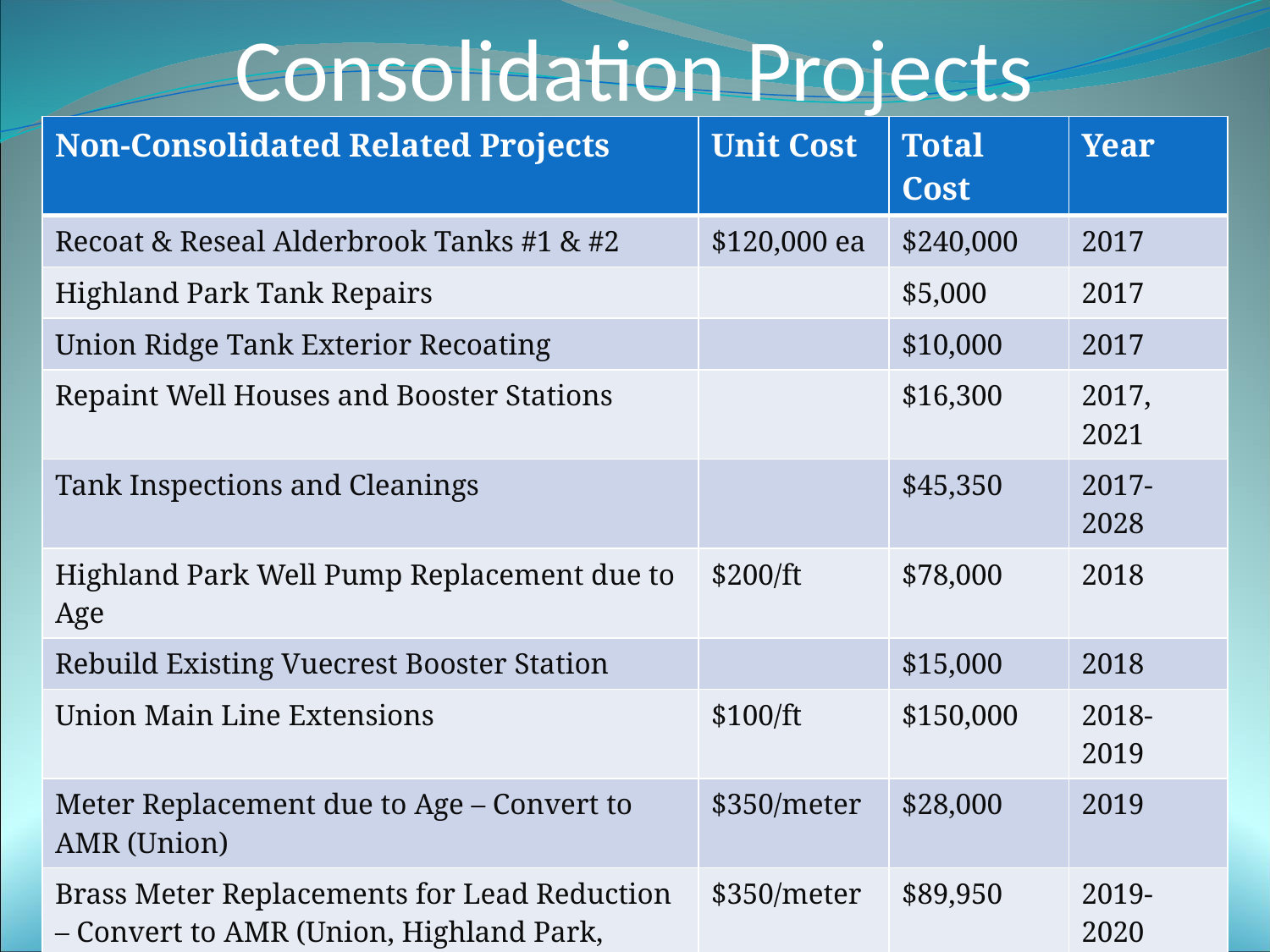

# Consolidation Projects
| Non-Consolidated Related Projects | Unit Cost | Total Cost | Year |
| --- | --- | --- | --- |
| Recoat & Reseal Alderbrook Tanks #1 & #2 | $120,000 ea | $240,000 | 2017 |
| Highland Park Tank Repairs |  | $5,000 | 2017 |
| Union Ridge Tank Exterior Recoating |  | $10,000 | 2017 |
| Repaint Well Houses and Booster Stations |  | $16,300 | 2017, 2021 |
| Tank Inspections and Cleanings |  | $45,350 | 2017-2028 |
| Highland Park Well Pump Replacement due to Age | $200/ft | $78,000 | 2018 |
| Rebuild Existing Vuecrest Booster Station |  | $15,000 | 2018 |
| Union Main Line Extensions | $100/ft | $150,000 | 2018-2019 |
| Meter Replacement due to Age – Convert to AMR (Union) | $350/meter | $28,000 | 2019 |
| Brass Meter Replacements for Lead Reduction – Convert to AMR (Union, Highland Park, Alderbrook) | $350/meter | $89,950 | 2019-2020 |
| Main Replacements Due to Age, Other Union Area Systems | $100/ft | $2,120,000 | 2019-2028 |
| Continue on next page… |  |  |  |